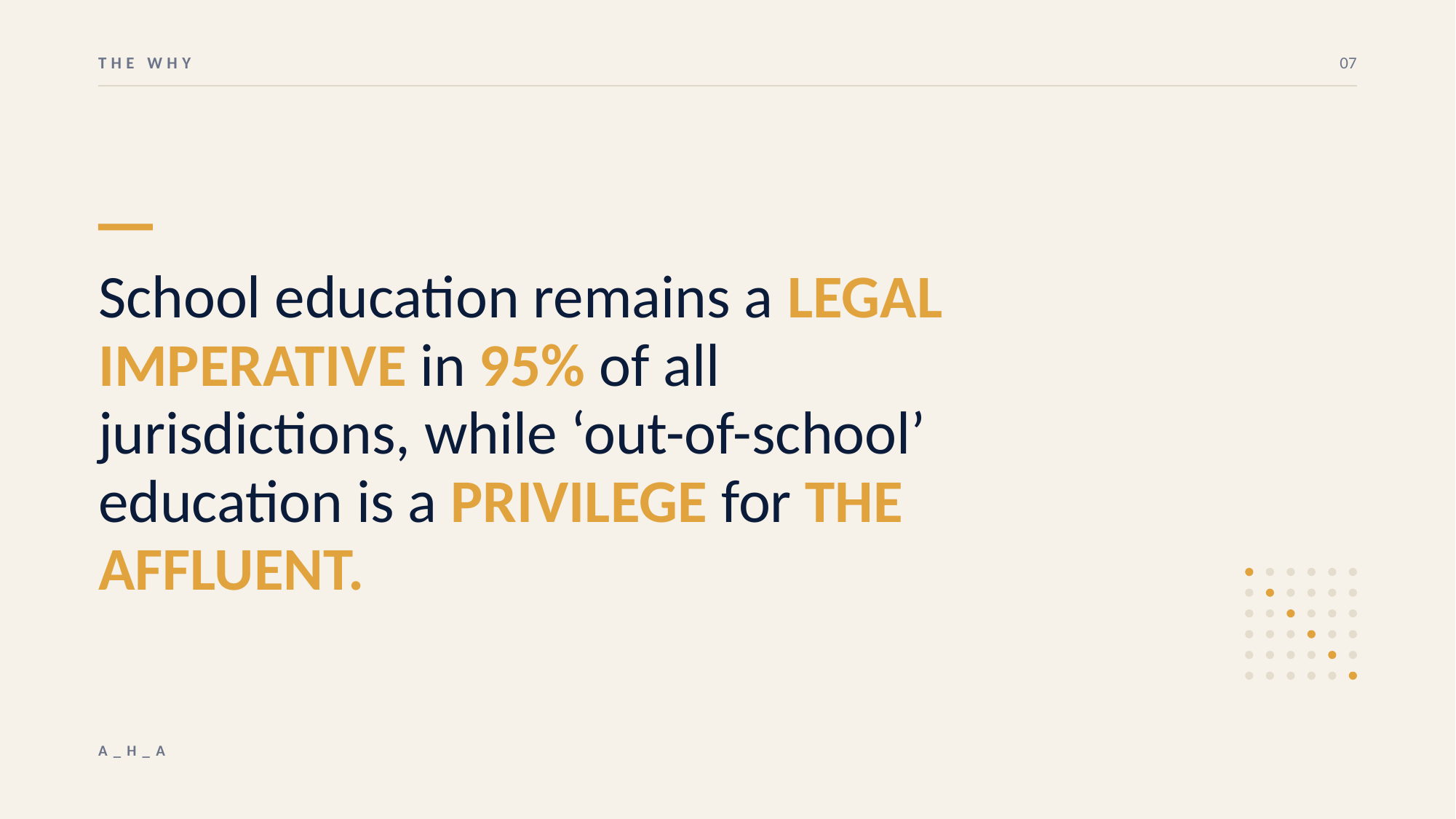

THE WHY
07

School education remains a LEGAL IMPERATIVE in 95% of all jurisdictions, while ‘out-of-school’ education is a PRIVILEGE for THE AFFLUENT.

A_H_A